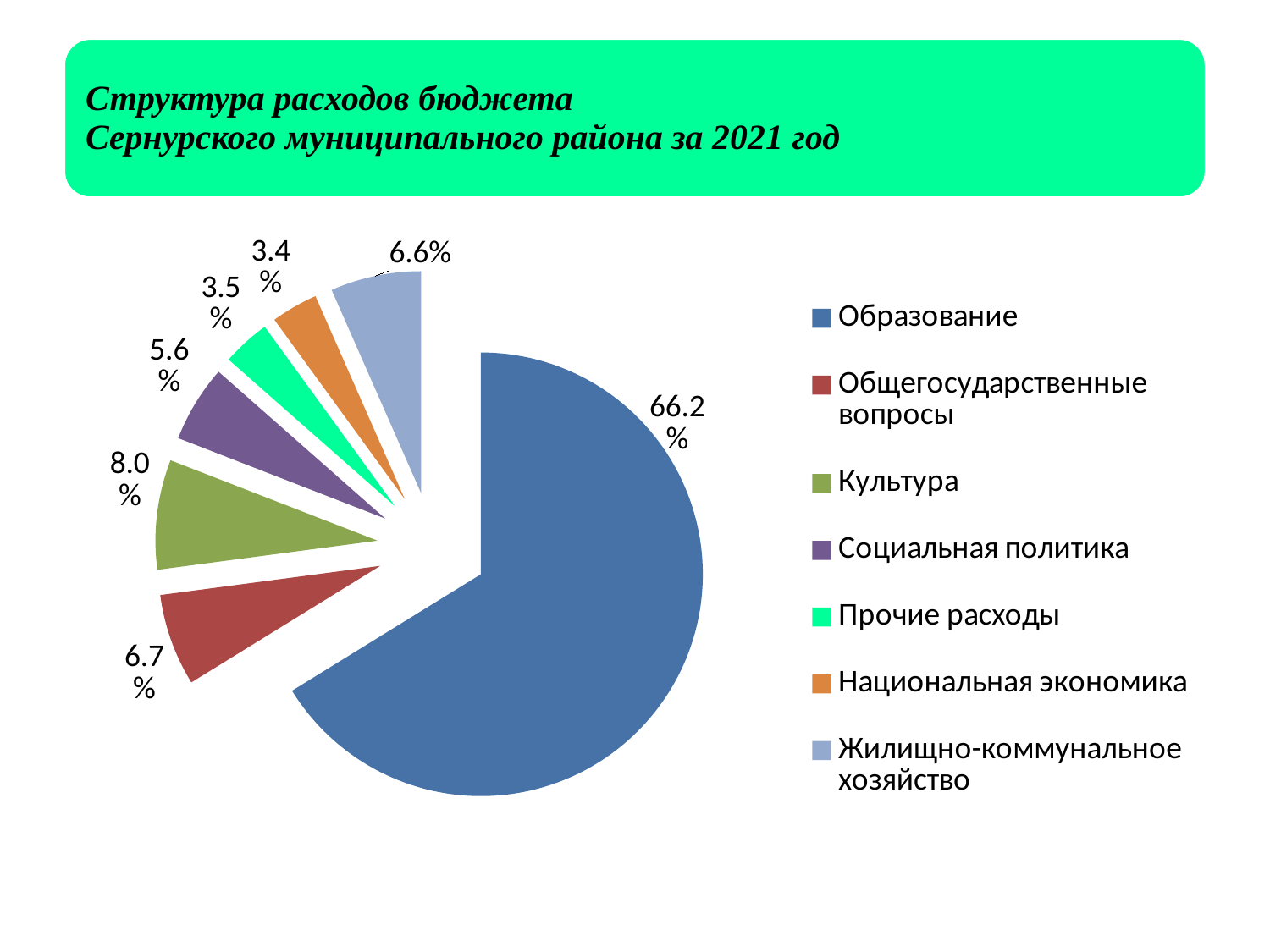

Структура расходов бюджета
Сернурского муниципального района за 2021 год

### Chart

| Category | Столбец1 |
|---|---|
| Образование  | 0.6620000000000021 |
| Общегосударственные вопросы | 0.067 |
| Культура | 0.08000000000000004 |
| Социальная политика | 0.056 |
| Прочие расходы | 0.03500000000000001 |
| Национальная экономика | 0.034 |
| Жилищно-коммунальное хозяйство | 0.066 |